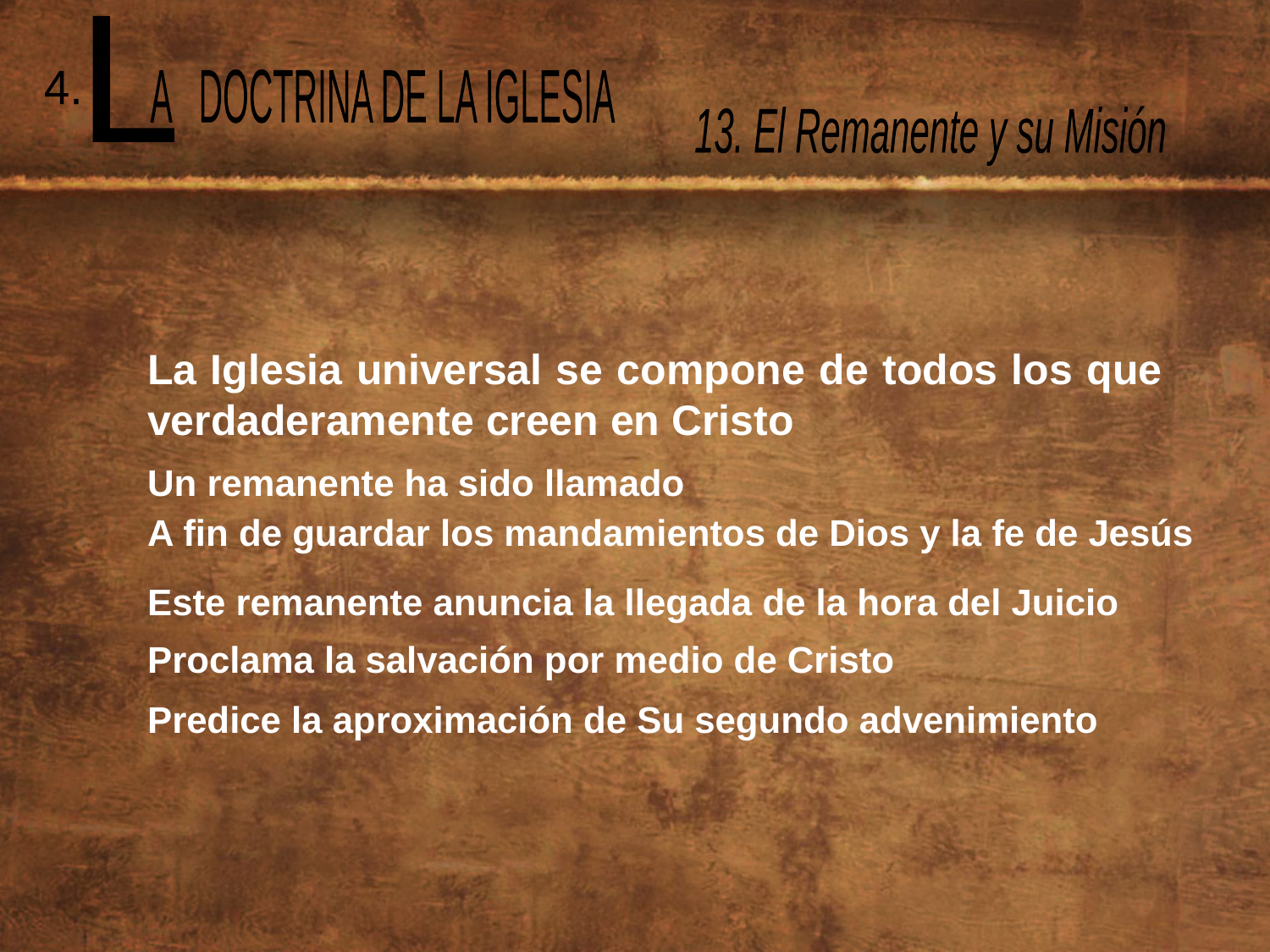

L
   A   DOCTRINA DE LA IGLESIA
4.
13. El Remanente y su Misión
La Iglesia universal se compone de todos los que verdaderamente creen en Cristo
Un remanente ha sido llamado
A fin de guardar los mandamientos de Dios y la fe de Jesús
Este remanente anuncia la llegada de la hora del Juicio
Proclama la salvación por medio de Cristo
Predice la aproximación de Su segundo advenimiento